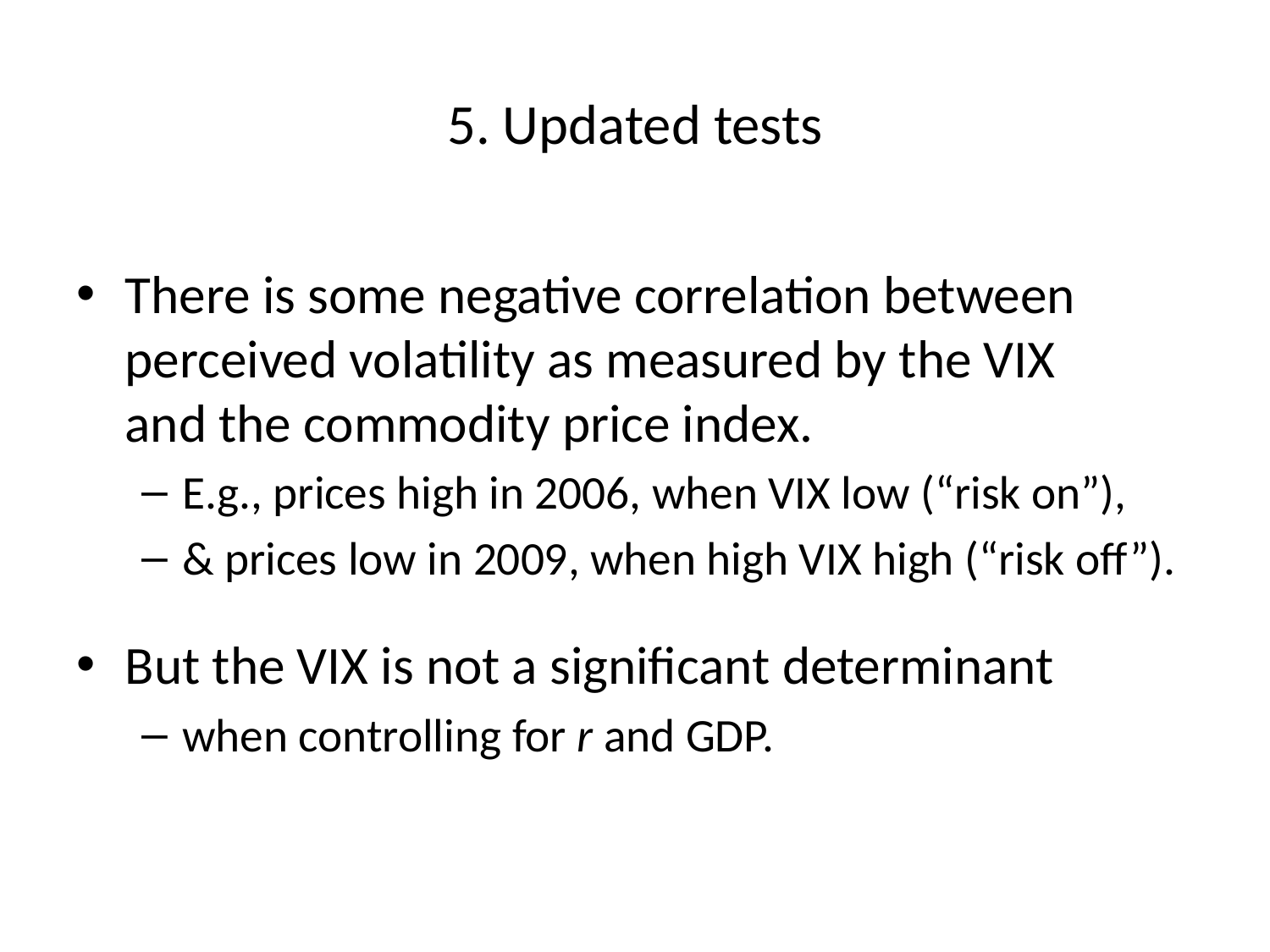

# 5. Updated tests
There is some negative correlation between perceived volatility as measured by the VIX
and the commodity price index.
E.g., prices high in 2006, when VIX low (“risk on”),
& prices low in 2009, when high VIX high (“risk off”).
But the VIX is not a significant determinant
when controlling for r and GDP.